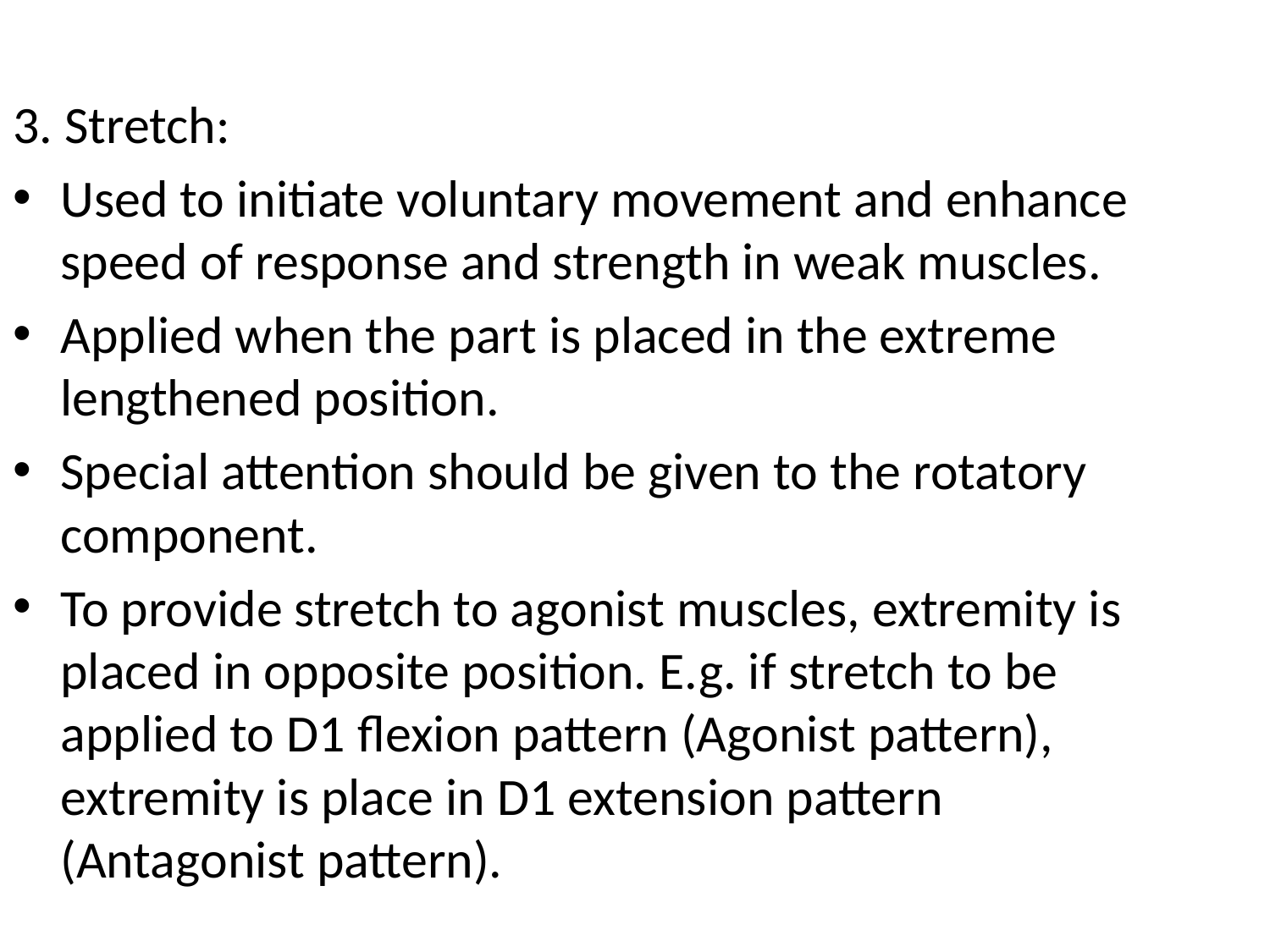

3. Stretch:
Used to initiate voluntary movement and enhance speed of response and strength in weak muscles.
Applied when the part is placed in the extreme lengthened position.
Special attention should be given to the rotatory component.
To provide stretch to agonist muscles, extremity is placed in opposite position. E.g. if stretch to be applied to D1 flexion pattern (Agonist pattern), extremity is place in D1 extension pattern (Antagonist pattern).